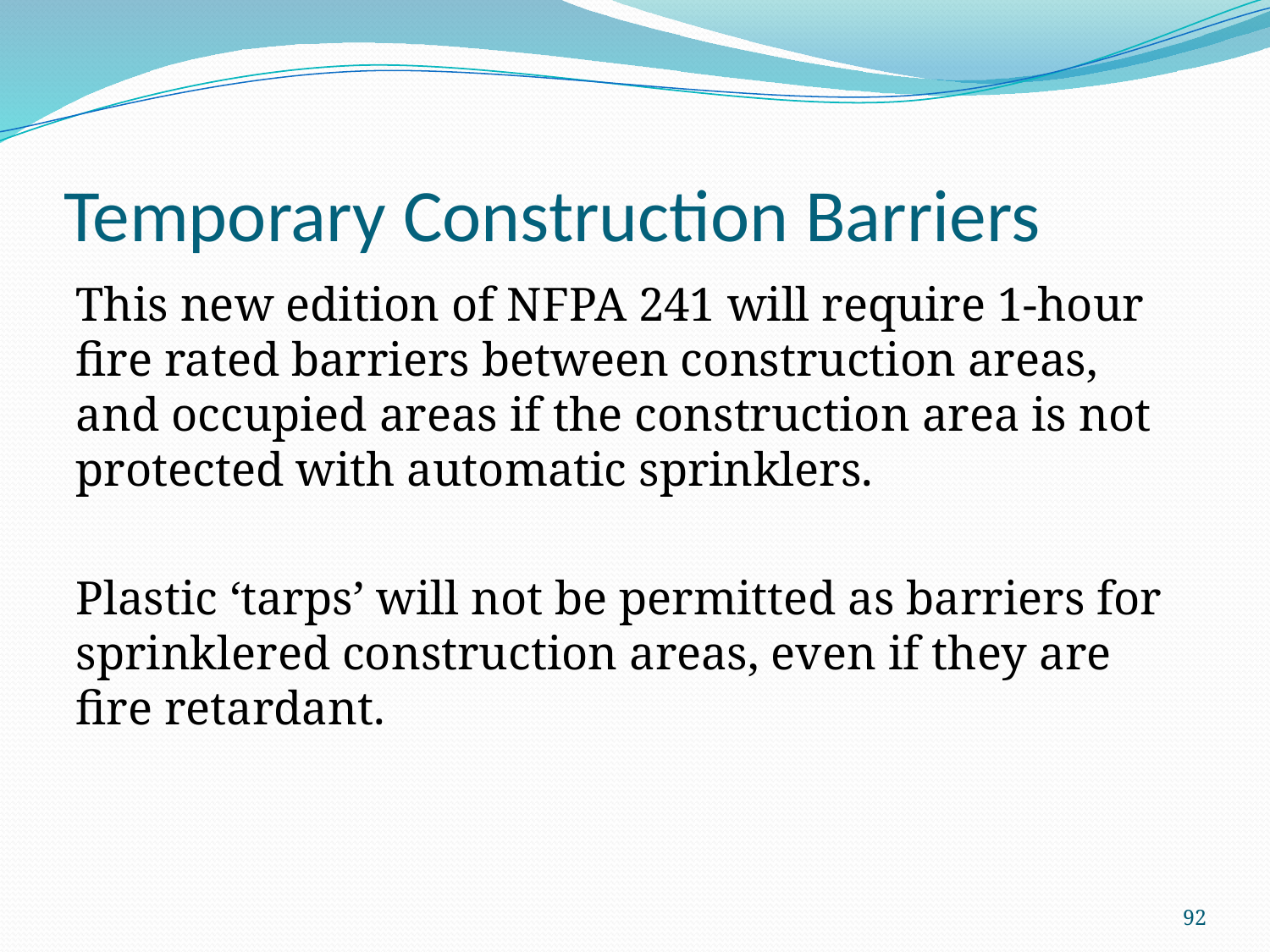

# Temporary Construction Barriers
This new edition of NFPA 241 will require 1-hour fire rated barriers between construction areas, and occupied areas if the construction area is not protected with automatic sprinklers.

Plastic ‘tarps’ will not be permitted as barriers for sprinklered construction areas, even if they are fire retardant.
92